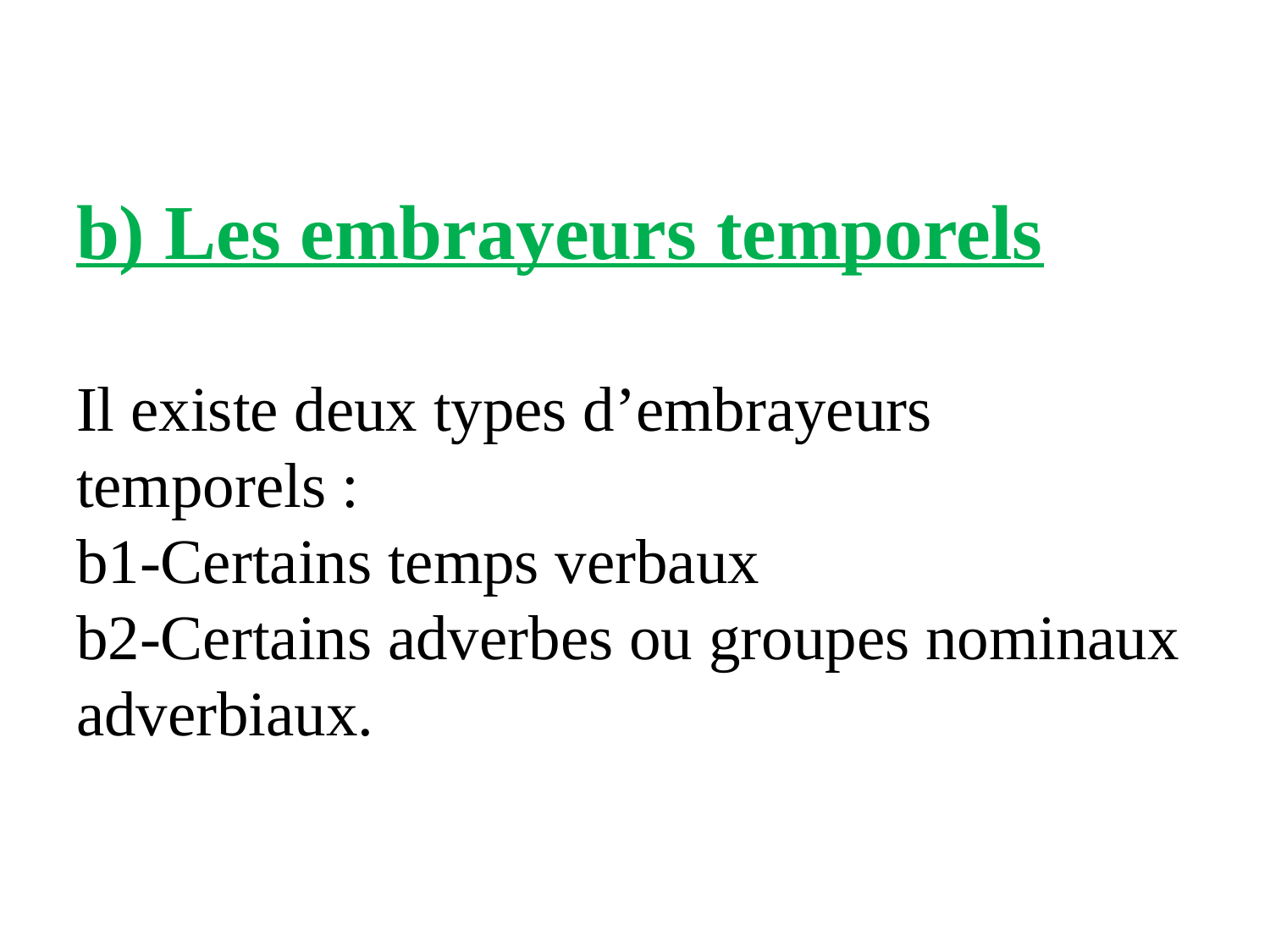

# b) Les embrayeurs temporels Il existe deux types d’embrayeurs temporels : b1-Certains temps verbaux b2-Certains adverbes ou groupes nominaux adverbiaux.